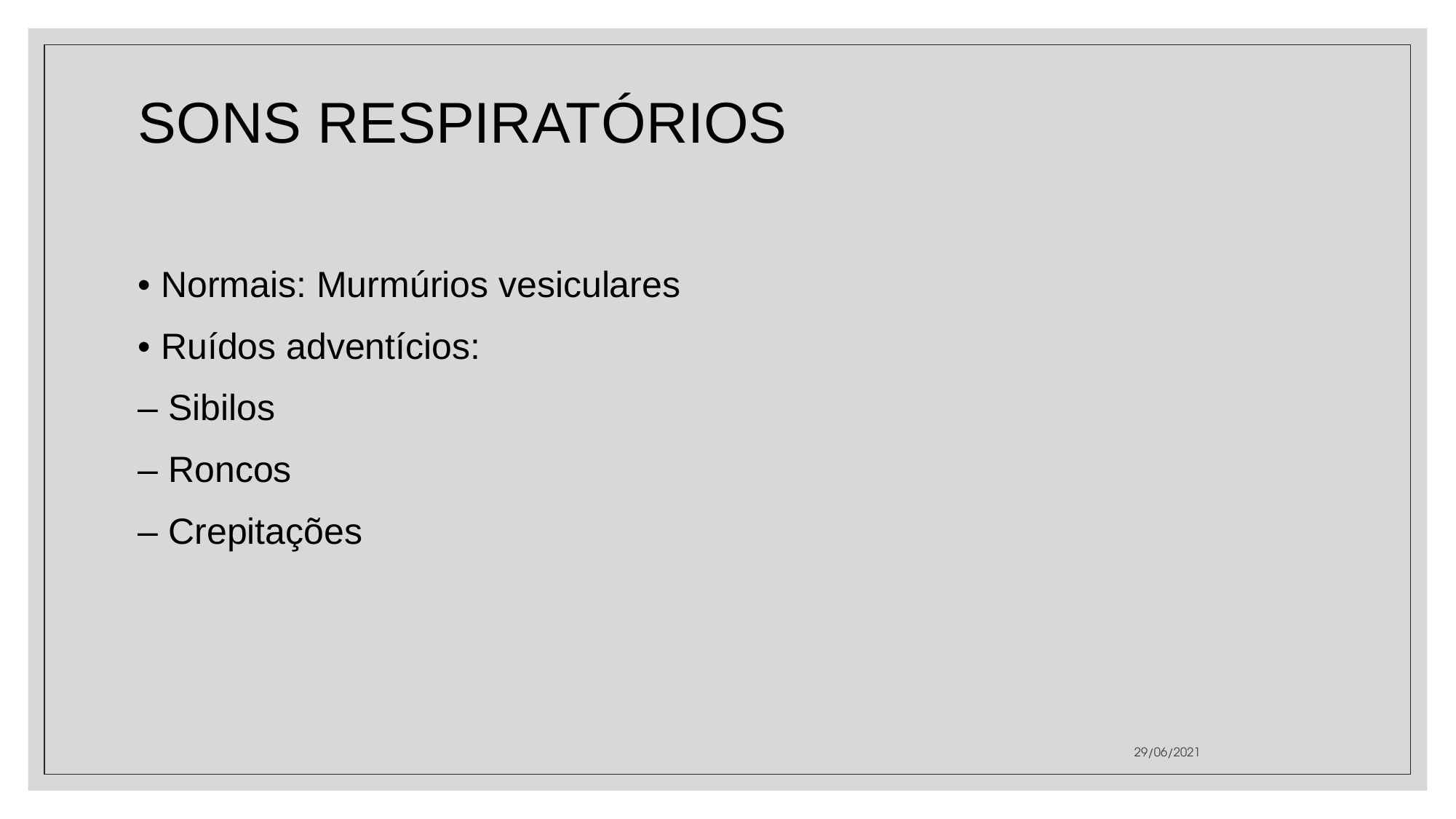

# SONS RESPIRATÓRIOS
• Normais: Murmúrios vesiculares
• Ruídos adventícios:
– Sibilos
– Roncos
– Crepitações

29/06/2021